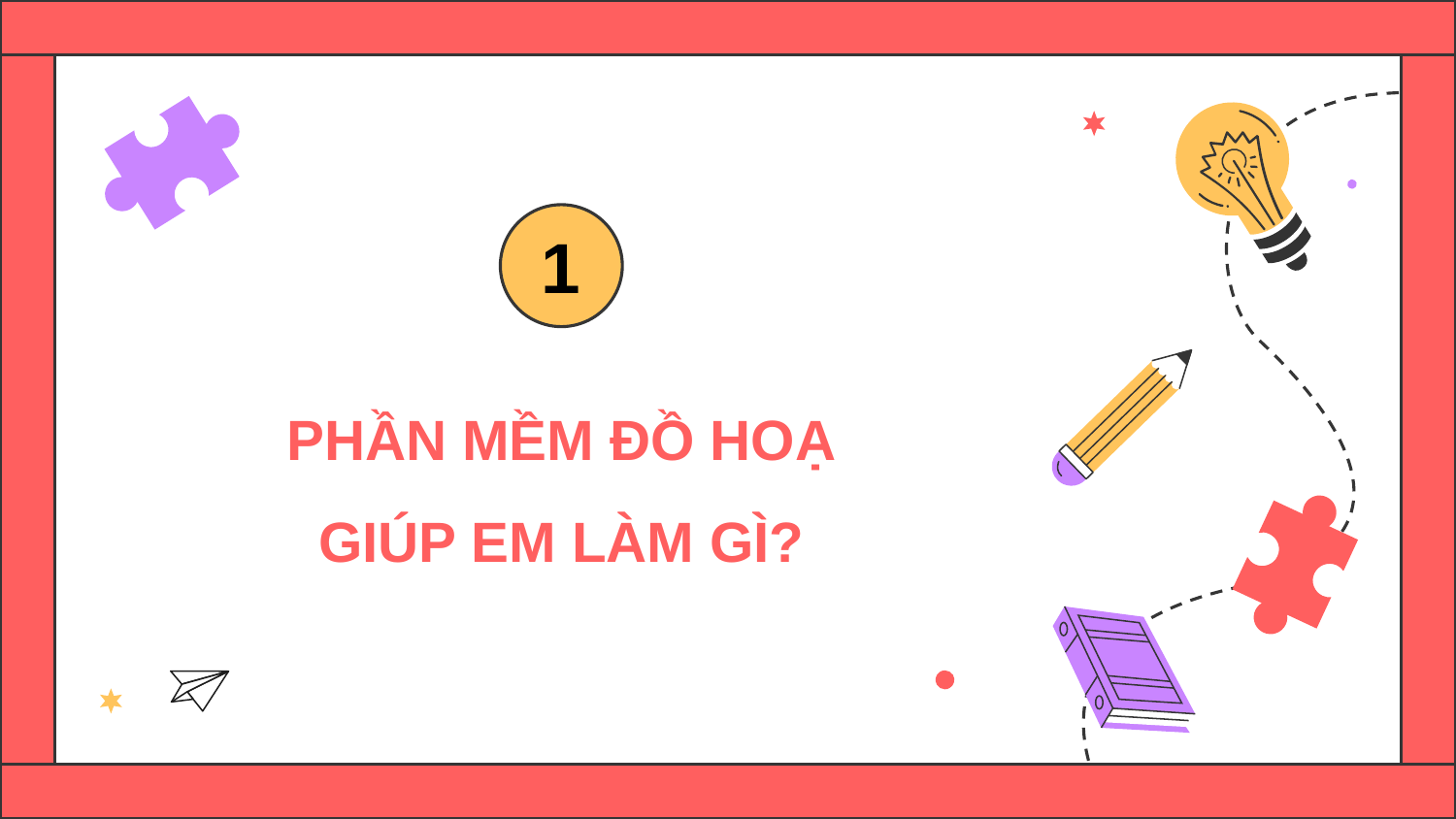

1

PHẦN MỀM ĐỒ HOẠ GIÚP EM LÀM GÌ?